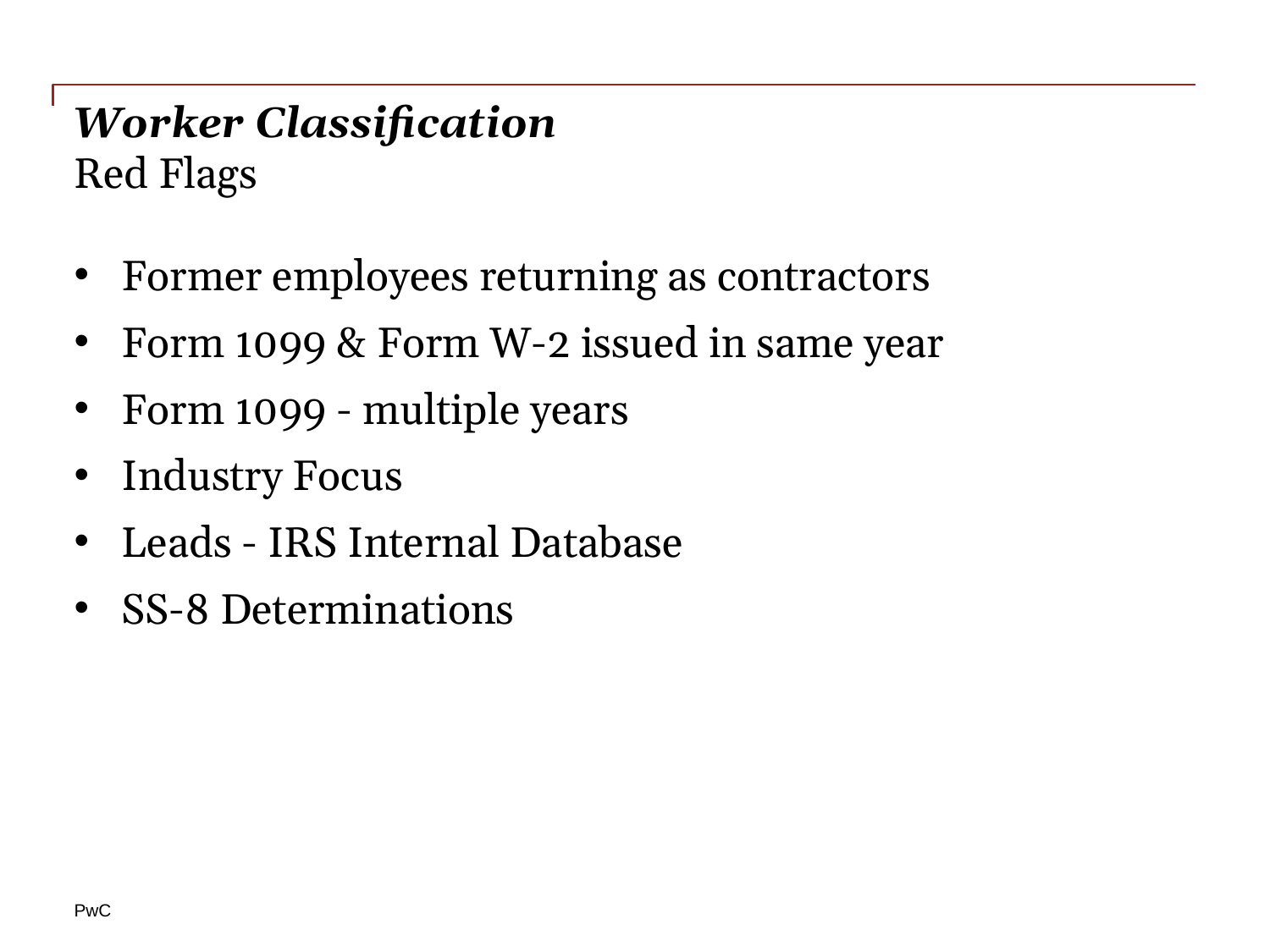

# Worker Classification Red Flags

Former employees returning as contractors
Form 1099 & Form W-2 issued in same year
Form 1099 - multiple years
Industry Focus
Leads - IRS Internal Database
SS-8 Determinations